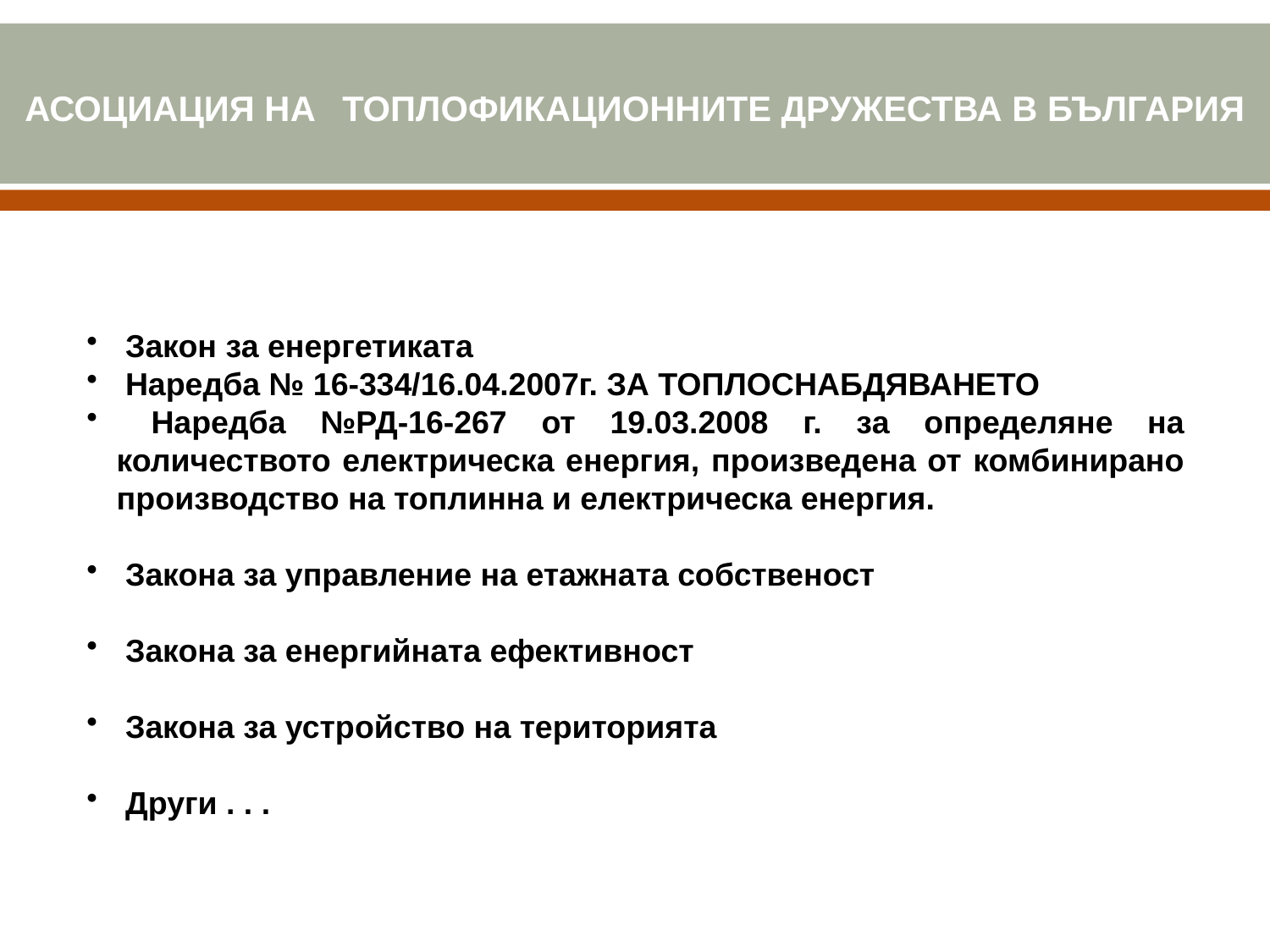

АСОЦИАЦИЯ НА ТОПЛОФИКАЦИОННИТЕ ДРУЖЕСТВА В БЪЛГАРИЯ

 Закон за енергетиката
 Наредба № 16-334/16.04.2007г. ЗА ТОПЛОСНАБДЯВАНЕТО
 Наредба №РД-16-267 от 19.03.2008 г. за определяне на количеството електрическа енергия, произведена от комбинирано производство на топлинна и електрическа енергия.

 Закона за управление на етажната собственост

 Закона за енергийната ефективност

 Закона за устройство на територията

 Други . . .